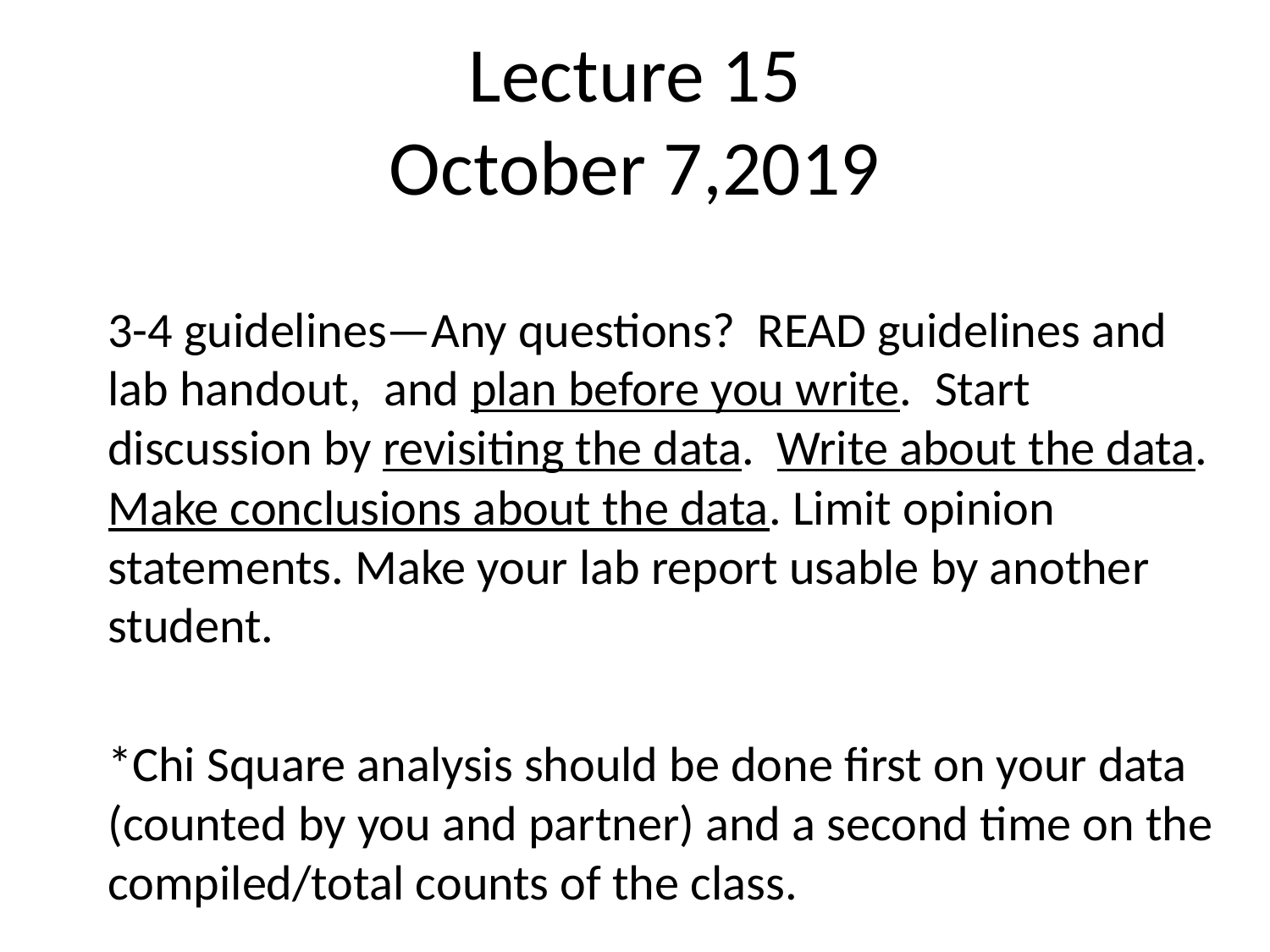

# Lecture 15 October 7,2019

3-4 guidelines—Any questions?  READ guidelines and lab handout,  and plan before you write.  Start discussion by revisiting the data.  Write about the data.  Make conclusions about the data. Limit opinion statements. Make your lab report usable by another student.

*Chi Square analysis should be done first on your data (counted by you and partner) and a second time on the compiled/total counts of the class.